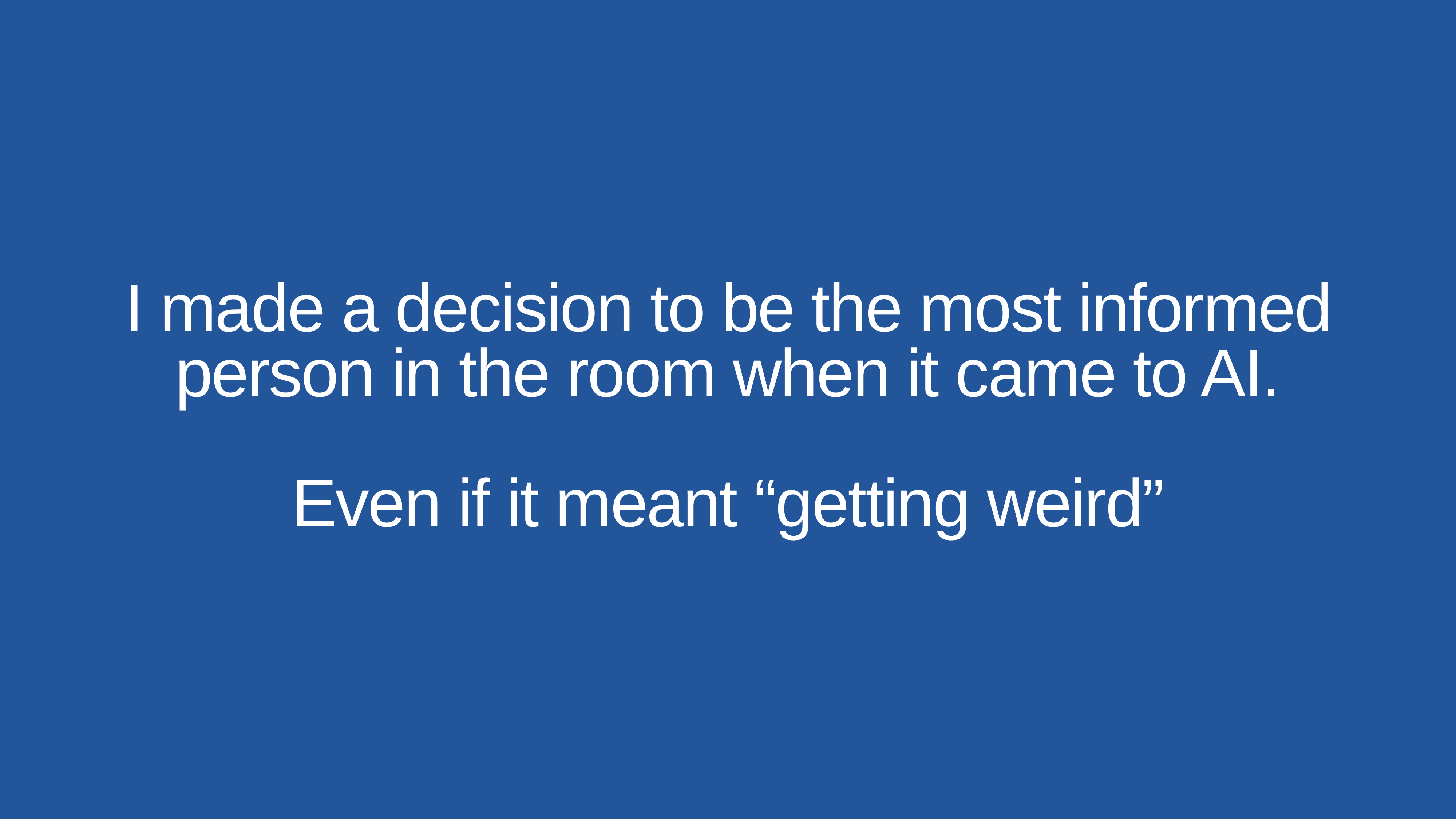

I made a decision to be the most informed person in the room when it came to AI.

Even if it meant “getting weird”